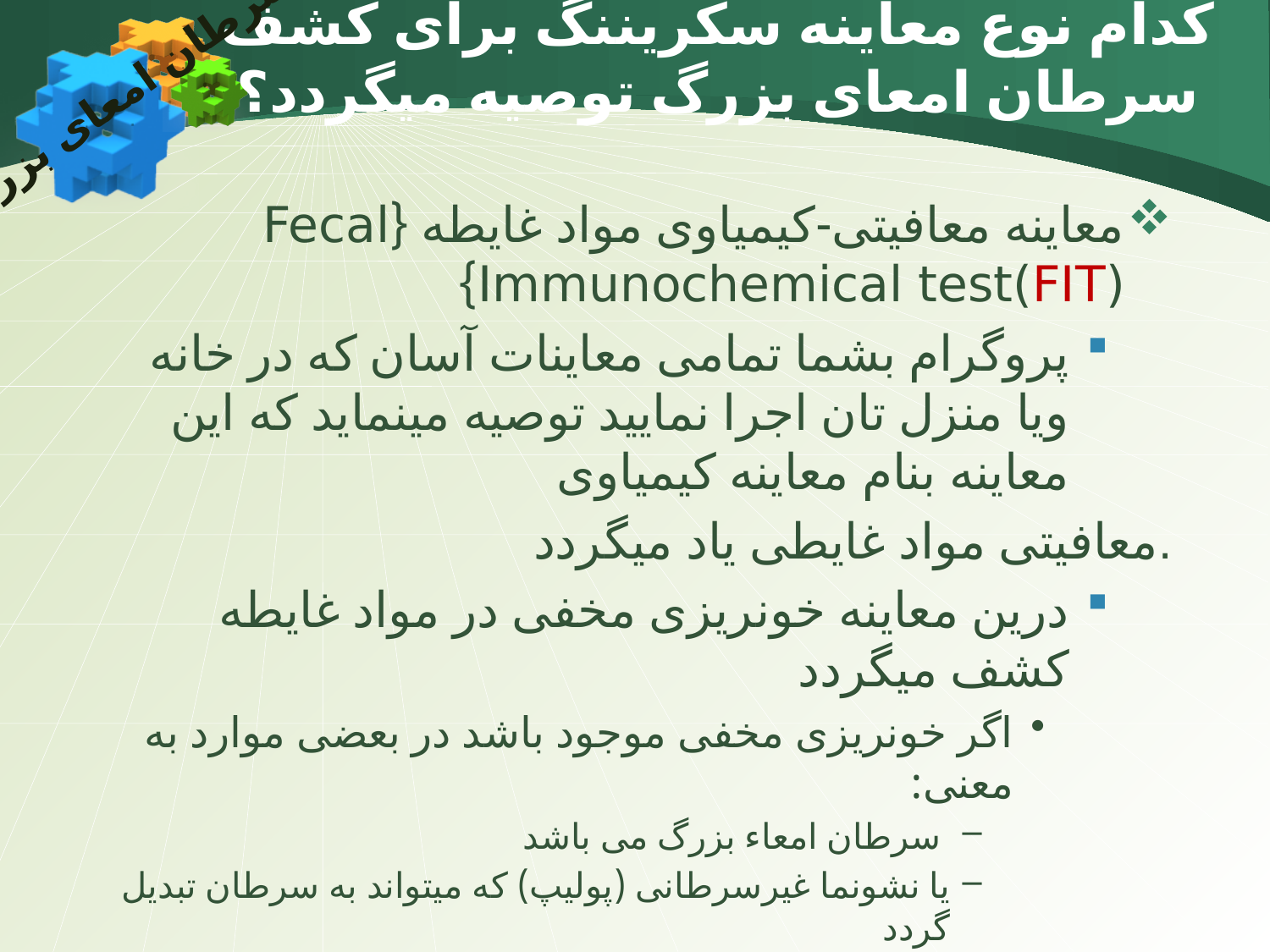

# کدام نوع معاینه سکریننگ برای کشف سرطان امعای بزرگ توصیه میگردد؟
سرطان امعای بزرگ
معاینه معافیتی-کیمیاوی مواد غایطه {Fecal Immunochemical test(FIT)}
پروگرام بشما تمامی معاینات آسان که در خانه ویا منزل تان اجرا نمایید توصیه مینماید که این معاینه بنام معاینه کیمیاوی
   معافیتی مواد غایطی یاد میگردد.
درین معاینه خونریزی مخفی در مواد غایطه کشف میگردد
اگر خونریزی مخفی موجود باشد در بعضی موارد به معنی:
 سرطان امعاء بزرگ می باشد
یا نشونما غیرسرطانی (پولیپ) که میتواند به سرطان تبدیل گردد